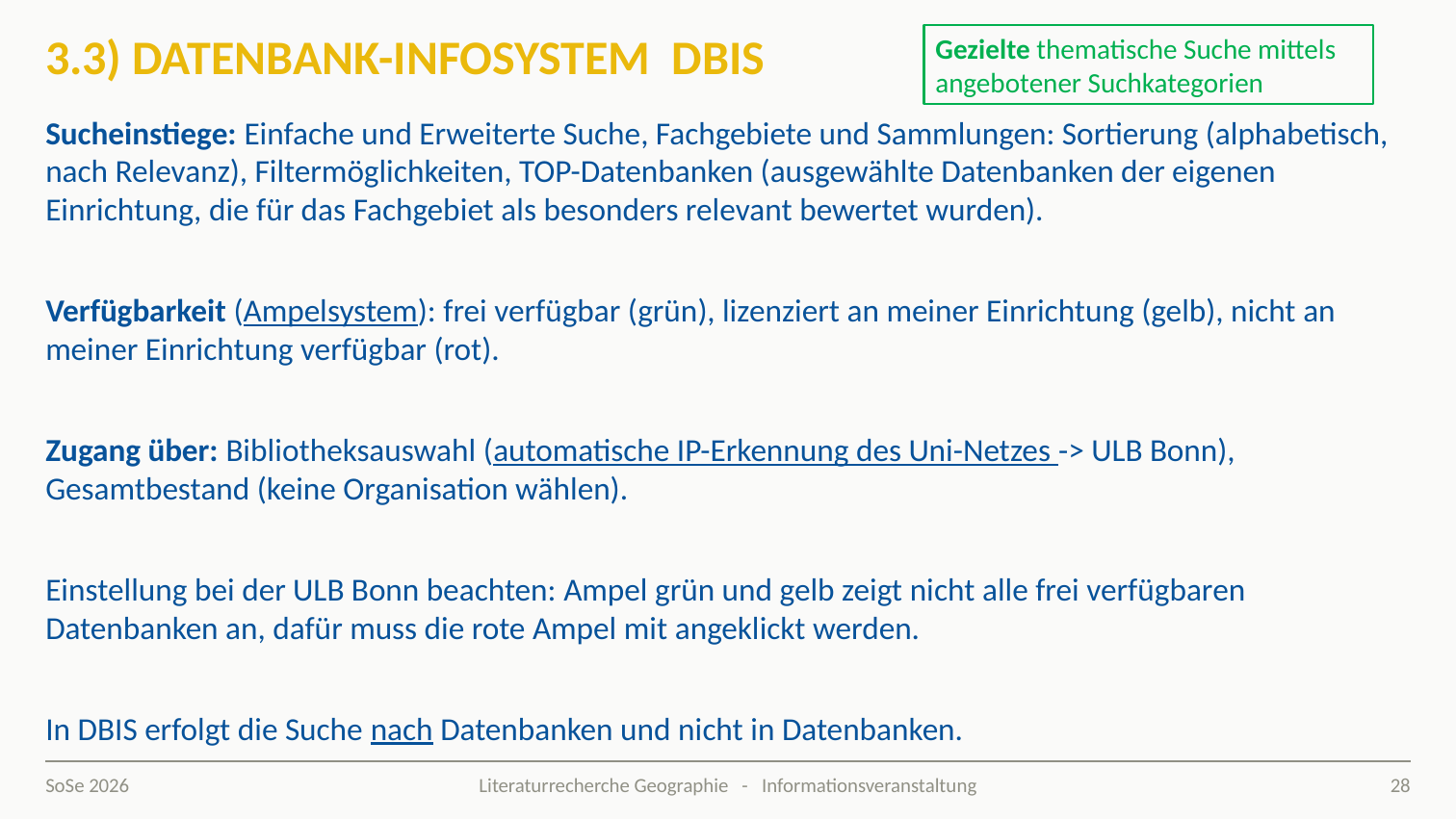

# 3.3) Datenbank-Infosystem  DBIS
Gezielte thematische Suche mittels angebotener Suchkategorien
Sucheinstiege: Einfache und Erweiterte Suche, Fachgebiete und Sammlungen: Sortierung (alphabetisch, nach Relevanz), Filtermöglichkeiten, TOP-Datenbanken (ausgewählte Datenbanken der eigenen Einrichtung, die für das Fachgebiet als besonders relevant bewertet wurden).

Verfügbarkeit (Ampelsystem): frei verfügbar (grün), lizenziert an meiner Einrichtung (gelb), nicht an meiner Einrichtung verfügbar (rot).

Zugang über: Bibliotheksauswahl (automatische IP-Erkennung des Uni-Netzes -> ULB Bonn), Gesamtbestand (keine Organisation wählen).

Einstellung bei der ULB Bonn beachten: Ampel grün und gelb zeigt nicht alle frei verfügbaren Datenbanken an, dafür muss die rote Ampel mit angeklickt werden.

In DBIS erfolgt die Suche nach Datenbanken und nicht in Datenbanken.

SoSe 2026
28
Literaturrecherche Geographie   -   Informationsveranstaltung